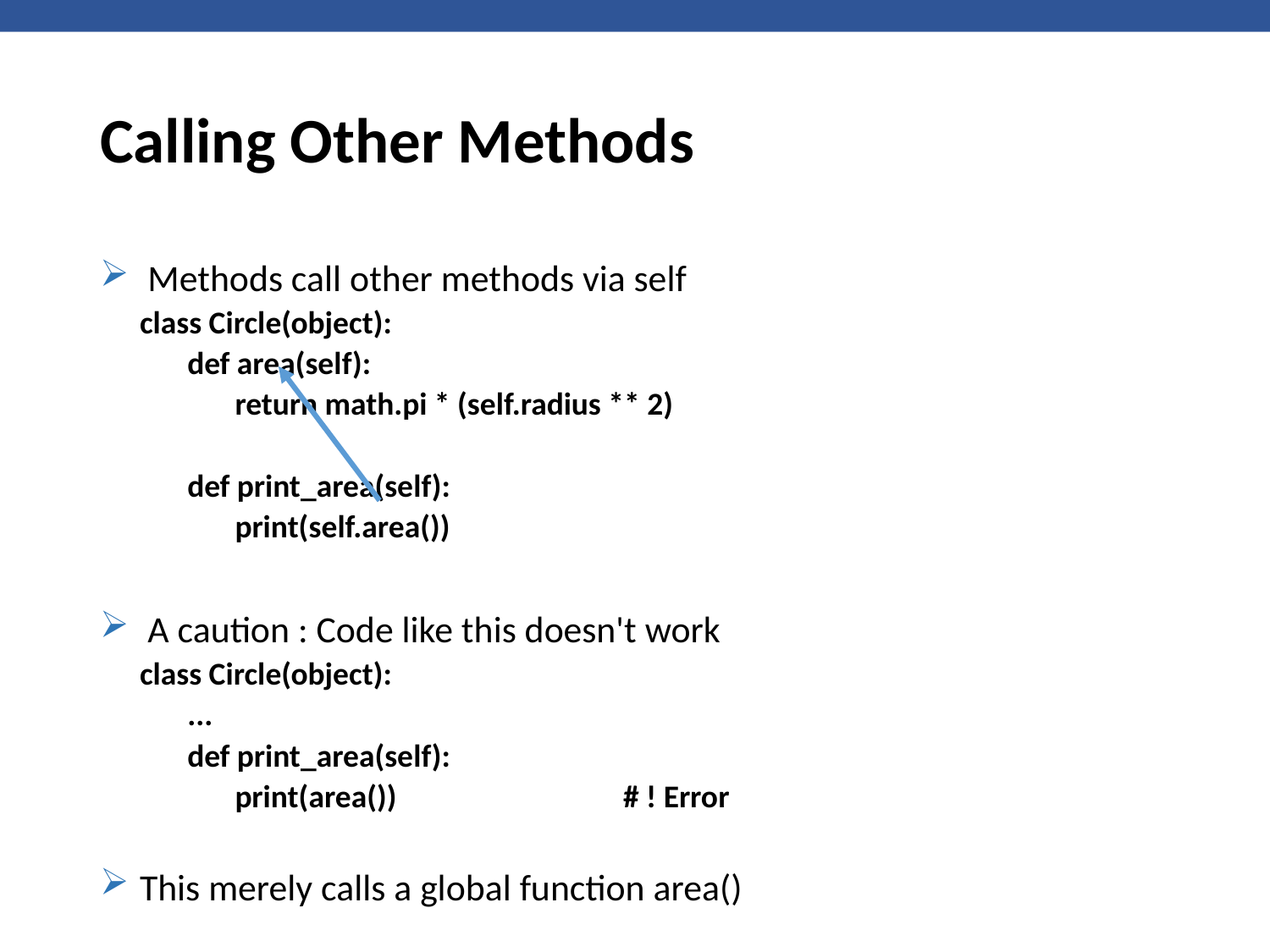

# Calling Other Methods
Methods call other methods via self
class Circle(object):
def area(self):
return math.pi * (self.radius ** 2)

def print_area(self):
print(self.area())

A caution : Code like this doesn't work
class Circle(object):
...
def print_area(self):
print(area())		 # ! Error

This merely calls a global function area()